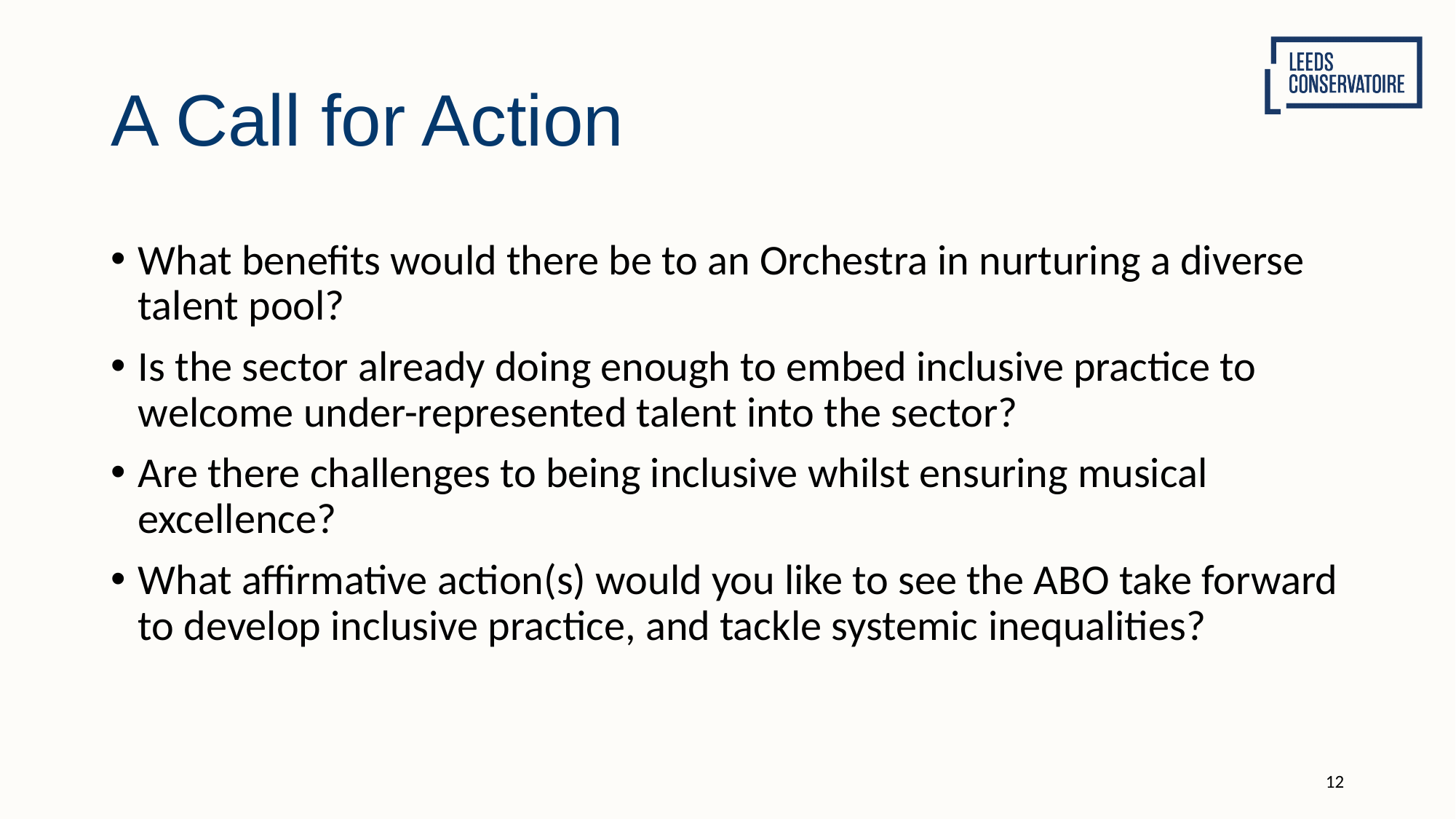

# A Call for Action
What benefits would there be to an Orchestra in nurturing a diverse talent pool?
Is the sector already doing enough to embed inclusive practice to welcome under-represented talent into the sector?
Are there challenges to being inclusive whilst ensuring musical excellence?
What affirmative action(s) would you like to see the ABO take forward to develop inclusive practice, and tackle systemic inequalities?

12